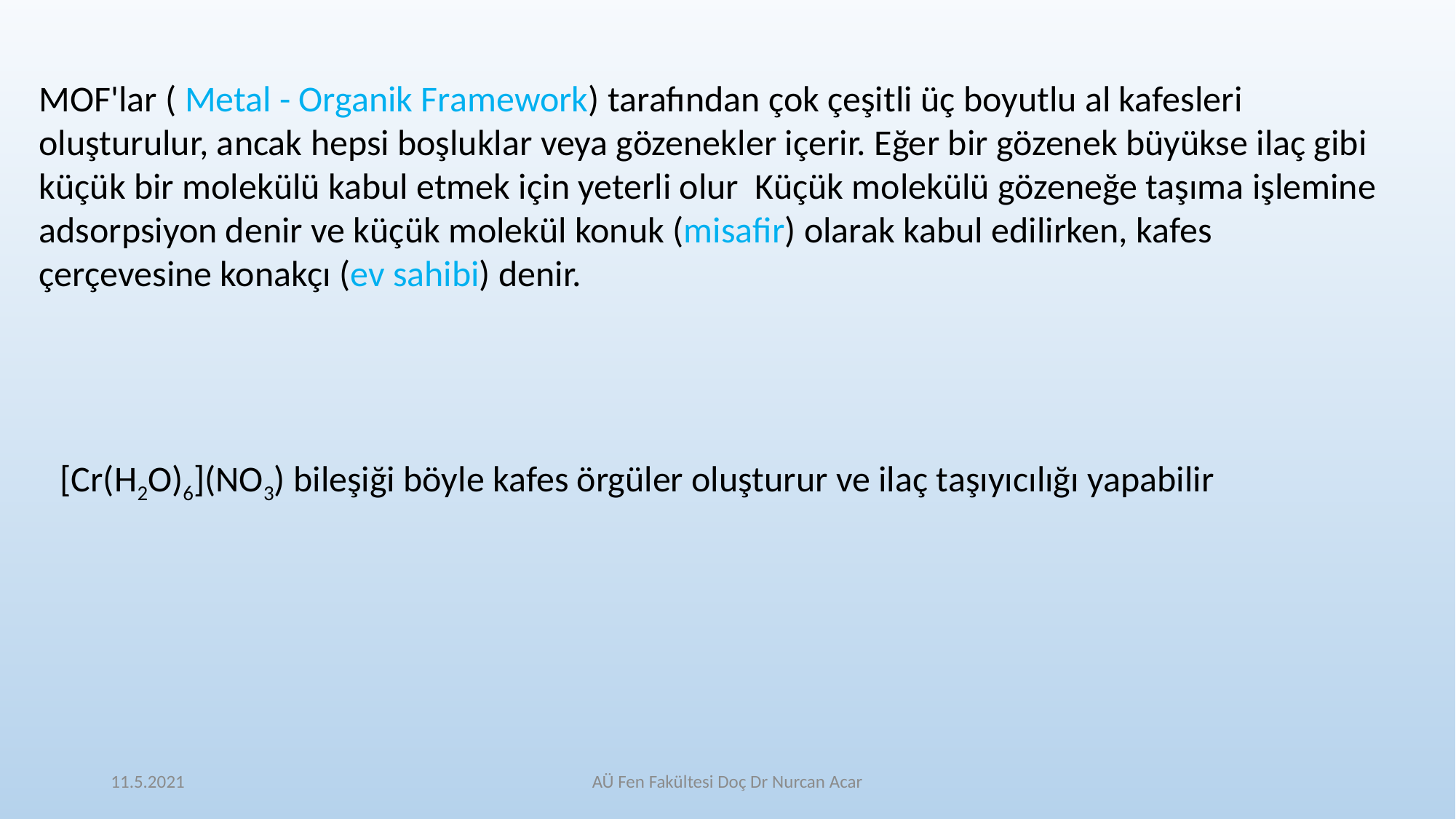

MOF'lar ( Metal - Organik Framework) tarafından çok çeşitli üç boyutlu al kafesleri oluşturulur, ancak hepsi boşluklar veya gözenekler içerir. Eğer bir gözenek büyükse ilaç gibi küçük bir molekülü kabul etmek için yeterli olur  Küçük molekülü gözeneğe taşıma işlemine adsorpsiyon denir ve küçük molekül konuk (misafir) olarak kabul edilirken, kafes çerçevesine konakçı (ev sahibi) denir.
[Cr(H2O)6](NO3) bileşiği böyle kafes örgüler oluşturur ve ilaç taşıyıcılığı yapabilir

11.5.2021
AÜ Fen Fakültesi Doç Dr Nurcan Acar